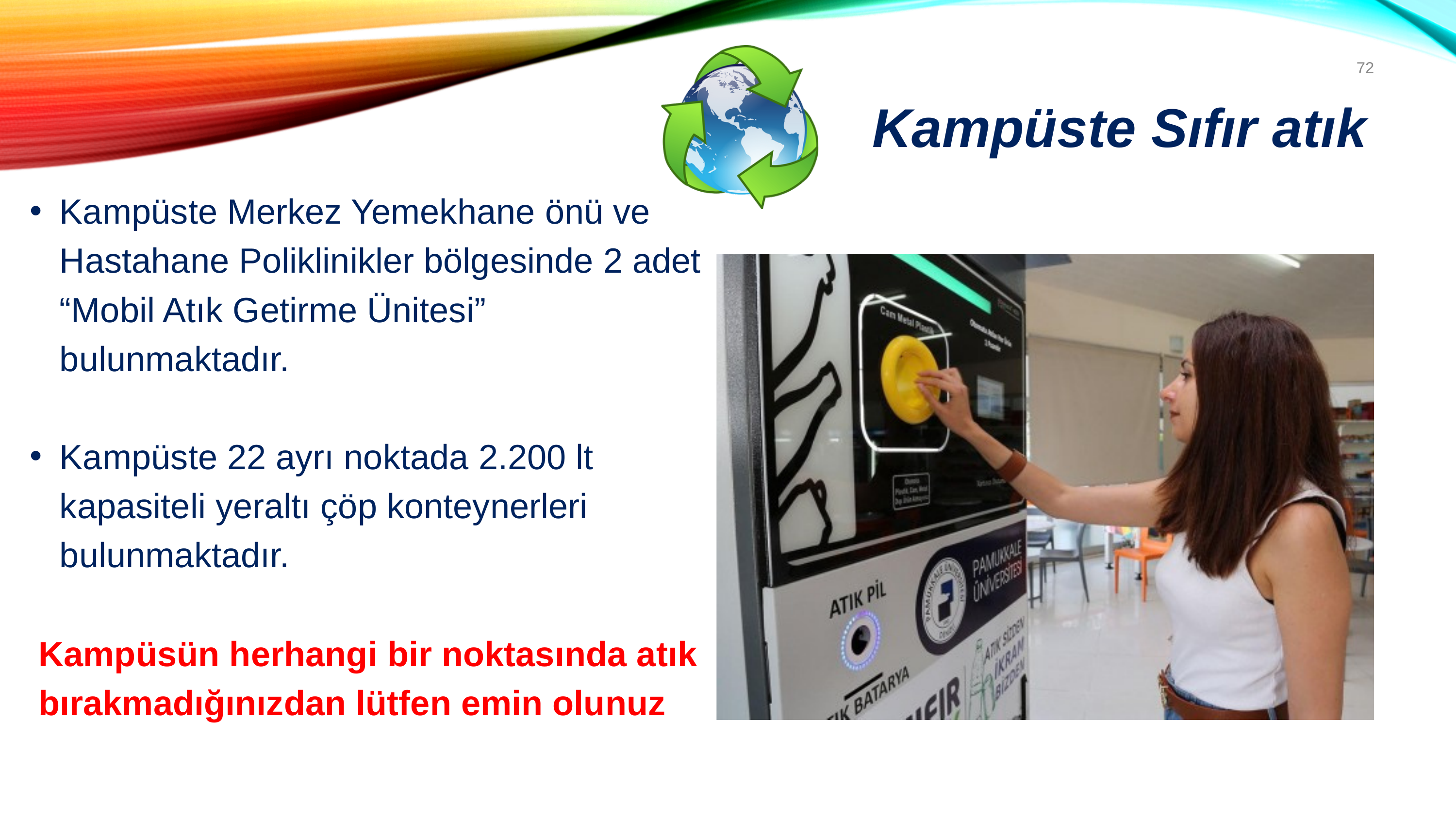

72
Kampüste Sıfır atık
Kampüste Merkez Yemekhane önü ve Hastahane Poliklinikler bölgesinde 2 adet “Mobil Atık Getirme Ünitesi” bulunmaktadır.

Kampüste 22 ayrı noktada 2.200 lt kapasiteli yeraltı çöp konteynerleri bulunmaktadır.

Kampüsün herhangi bir noktasında atık bırakmadığınızdan lütfen emin olunuz